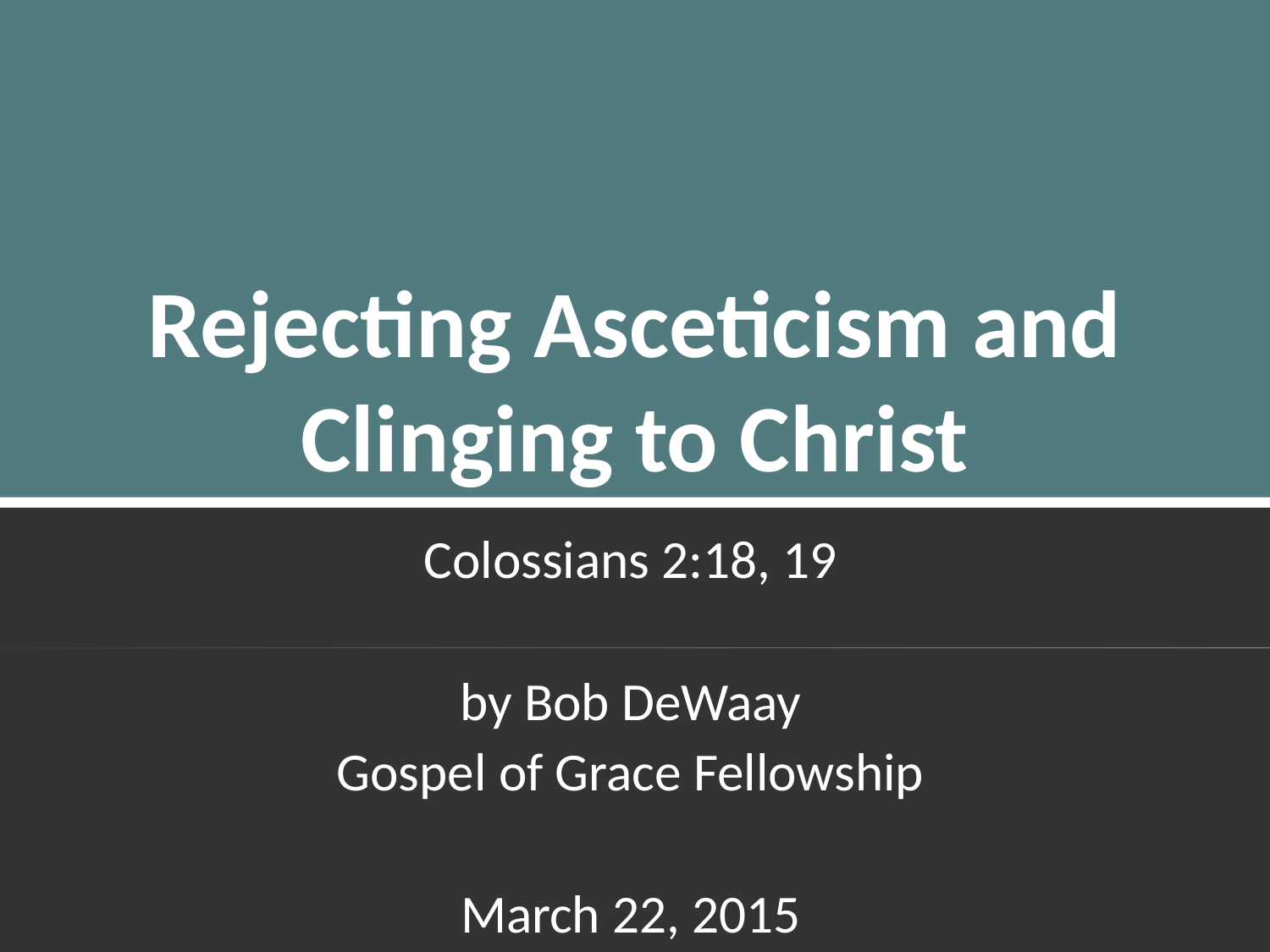

# Rejecting Asceticism and Clinging to Christ
Colossians 2:18, 19

by Bob DeWaay
Gospel of Grace Fellowship

March 22, 2015